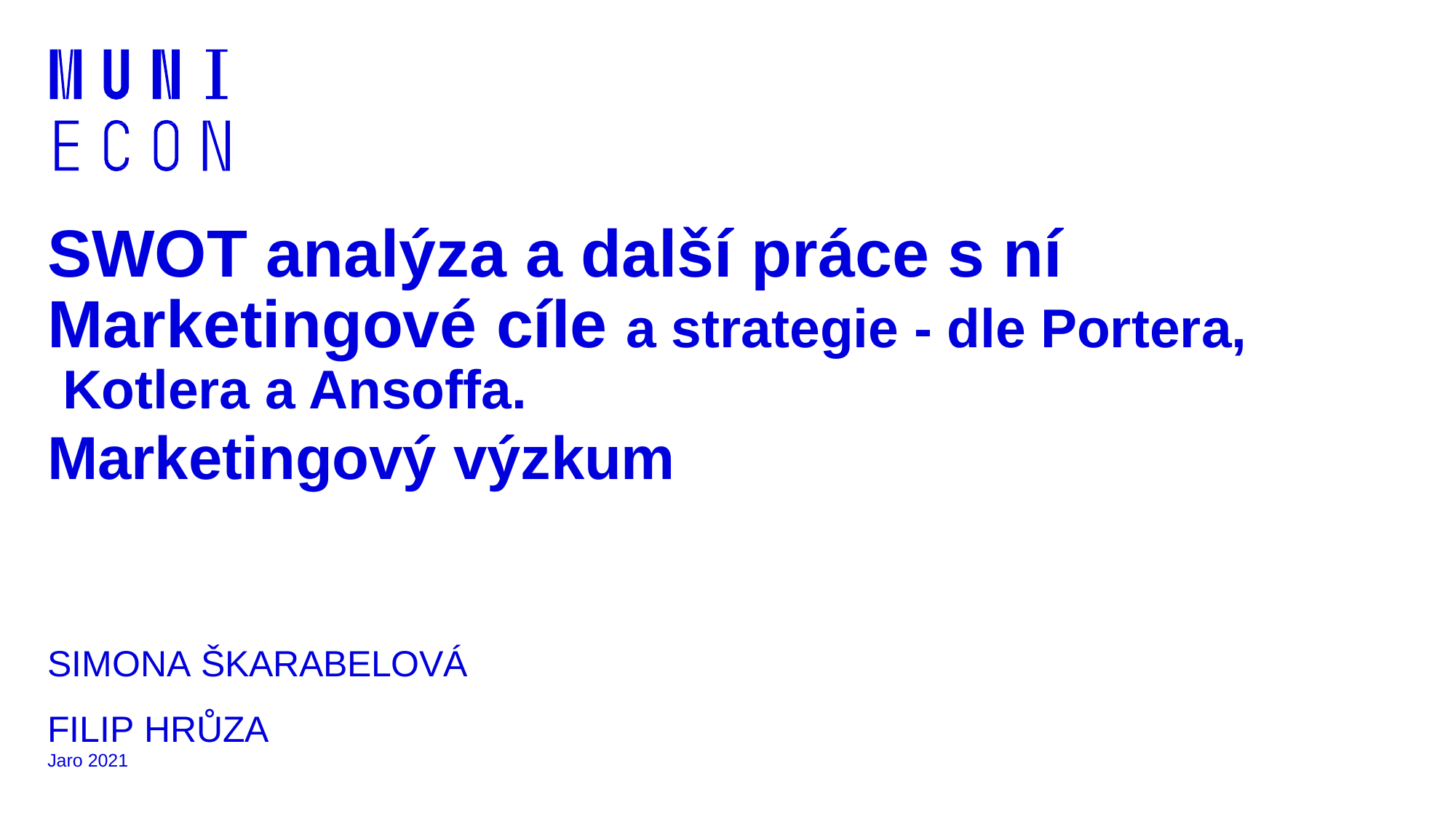

# SWOT analýza a další práce s ní  Marketingové cíle a strategie - dle Portera,  Kotlera a Ansoffa.
Marketingový výzkum
SIMONA ŠKARABELOVÁ
FILIP HRŮZA
Jaro 2021